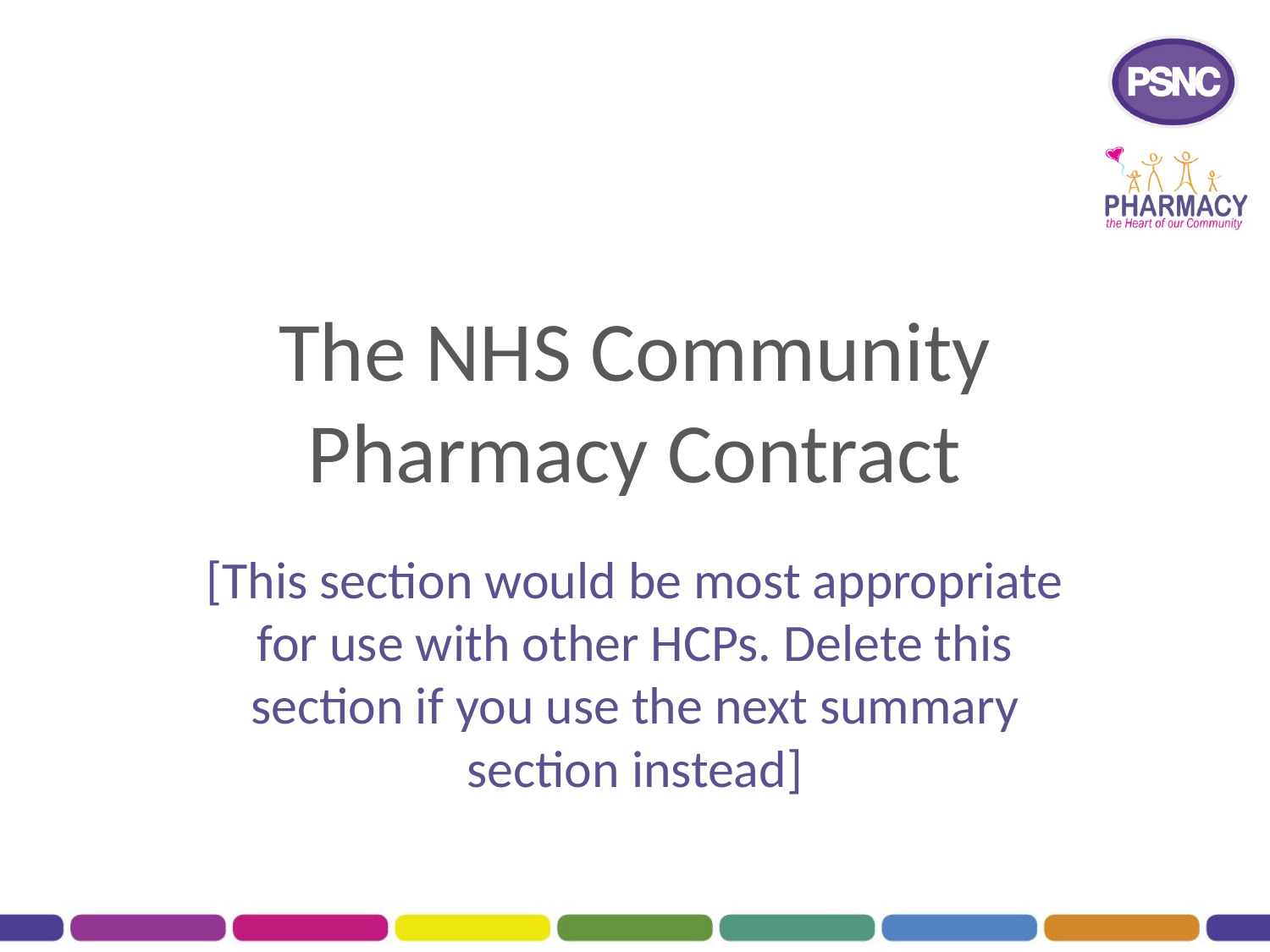

# The NHS Community Pharmacy Contract
[This section would be most appropriate for use with other HCPs. Delete this section if you use the next summary section instead]